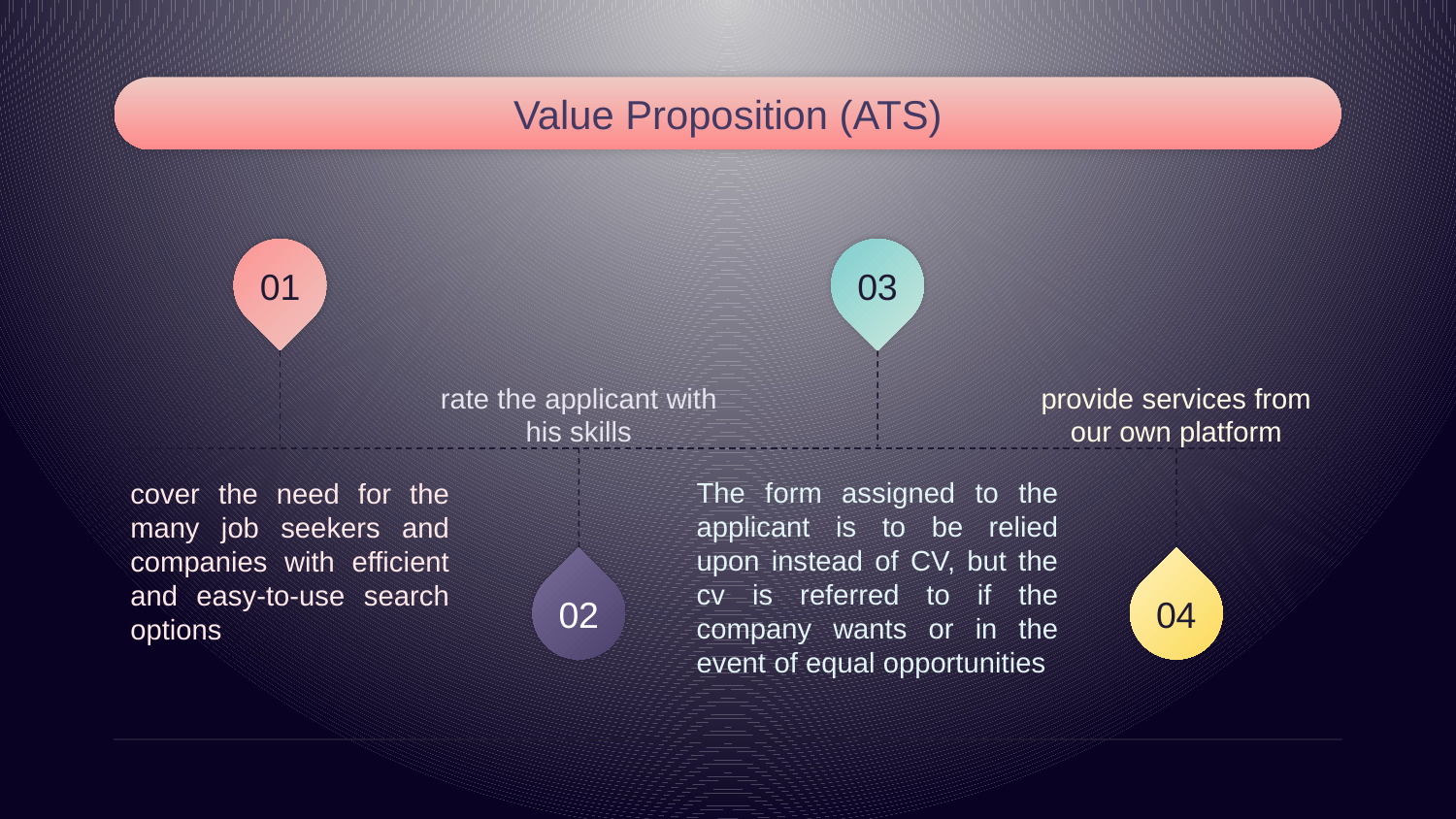

# Value Proposition (ATS)

01
03
rate the applicant with his skills
provide services from our own platform
The form assigned to the applicant is to be relied upon instead of CV, but the cv is referred to if the company wants or in the event of equal opportunities
cover the need for the many job seekers and companies with efficient and easy-to-use search options
02
04